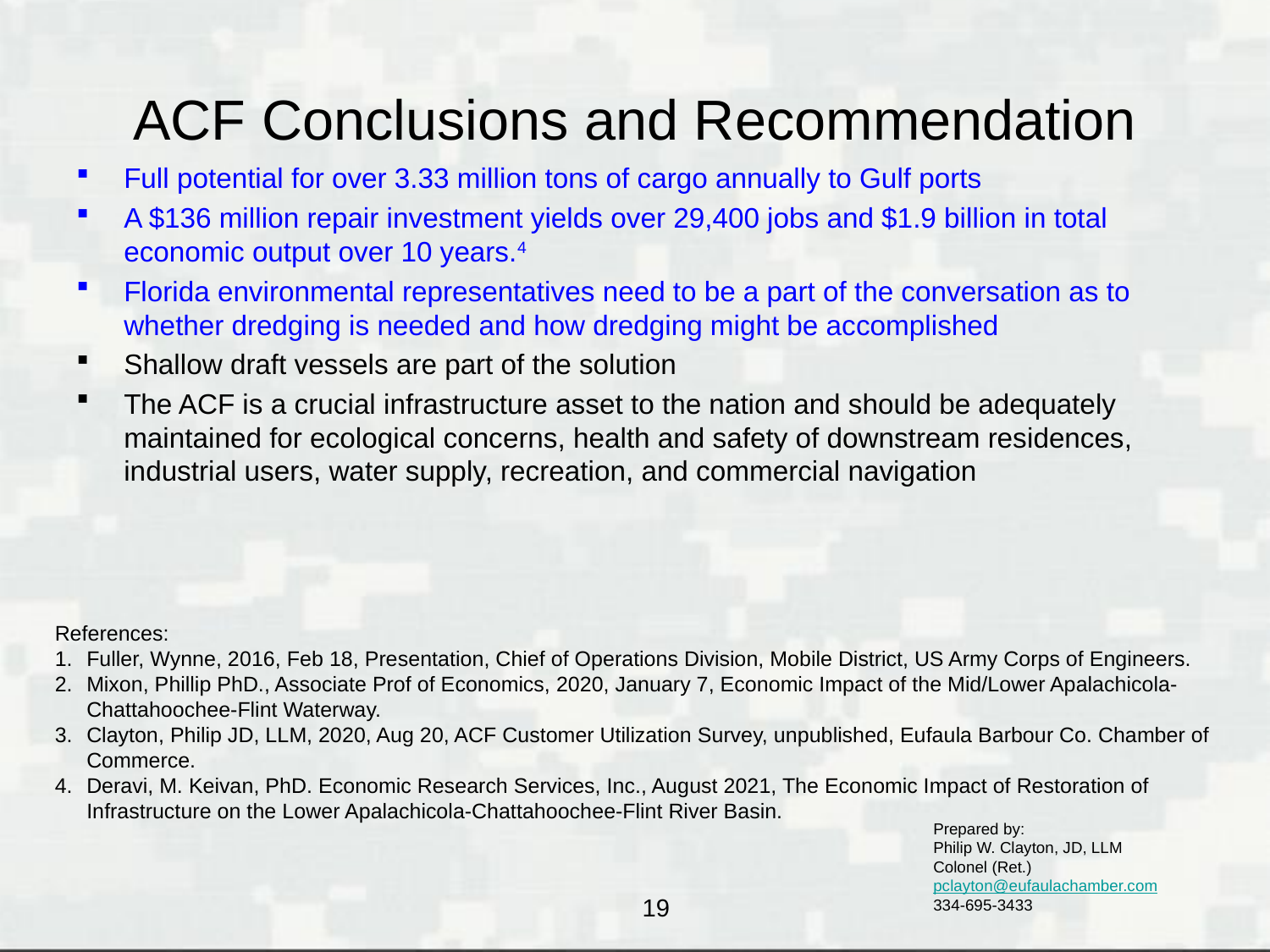

# ACF Conclusions and Recommendation
Full potential for over 3.33 million tons of cargo annually to Gulf ports
A $136 million repair investment yields over 29,400 jobs and $1.9 billion in total economic output over 10 years.4
Florida environmental representatives need to be a part of the conversation as to whether dredging is needed and how dredging might be accomplished
Shallow draft vessels are part of the solution
The ACF is a crucial infrastructure asset to the nation and should be adequately maintained for ecological concerns, health and safety of downstream residences, industrial users, water supply, recreation, and commercial navigation
References:
Fuller, Wynne, 2016, Feb 18, Presentation, Chief of Operations Division, Mobile District, US Army Corps of Engineers.
Mixon, Phillip PhD., Associate Prof of Economics, 2020, January 7, Economic Impact of the Mid/Lower Apalachicola-Chattahoochee-Flint Waterway.
Clayton, Philip JD, LLM, 2020, Aug 20, ACF Customer Utilization Survey, unpublished, Eufaula Barbour Co. Chamber of Commerce.
Deravi, M. Keivan, PhD. Economic Research Services, Inc., August 2021, The Economic Impact of Restoration of Infrastructure on the Lower Apalachicola-Chattahoochee-Flint River Basin.
Prepared by:
Philip W. Clayton, JD, LLM
Colonel (Ret.)
pclayton@eufaulachamber.com
334-695-3433

19